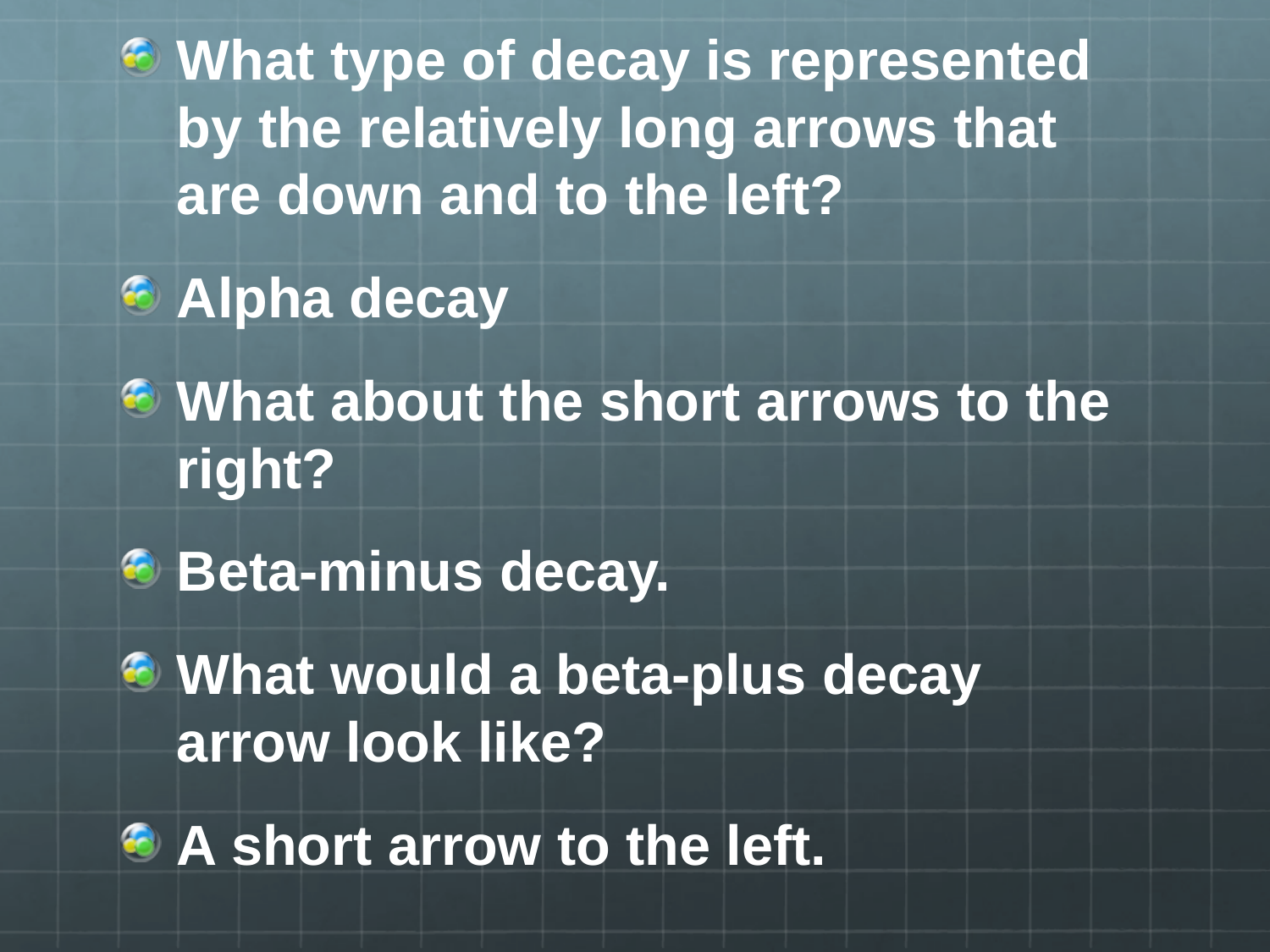

What type of decay is represented by the relatively long arrows that are down and to the left?
Alpha decay
What about the short arrows to the right?
Beta-minus decay.
What would a beta-plus decay arrow look like?
A short arrow to the left.